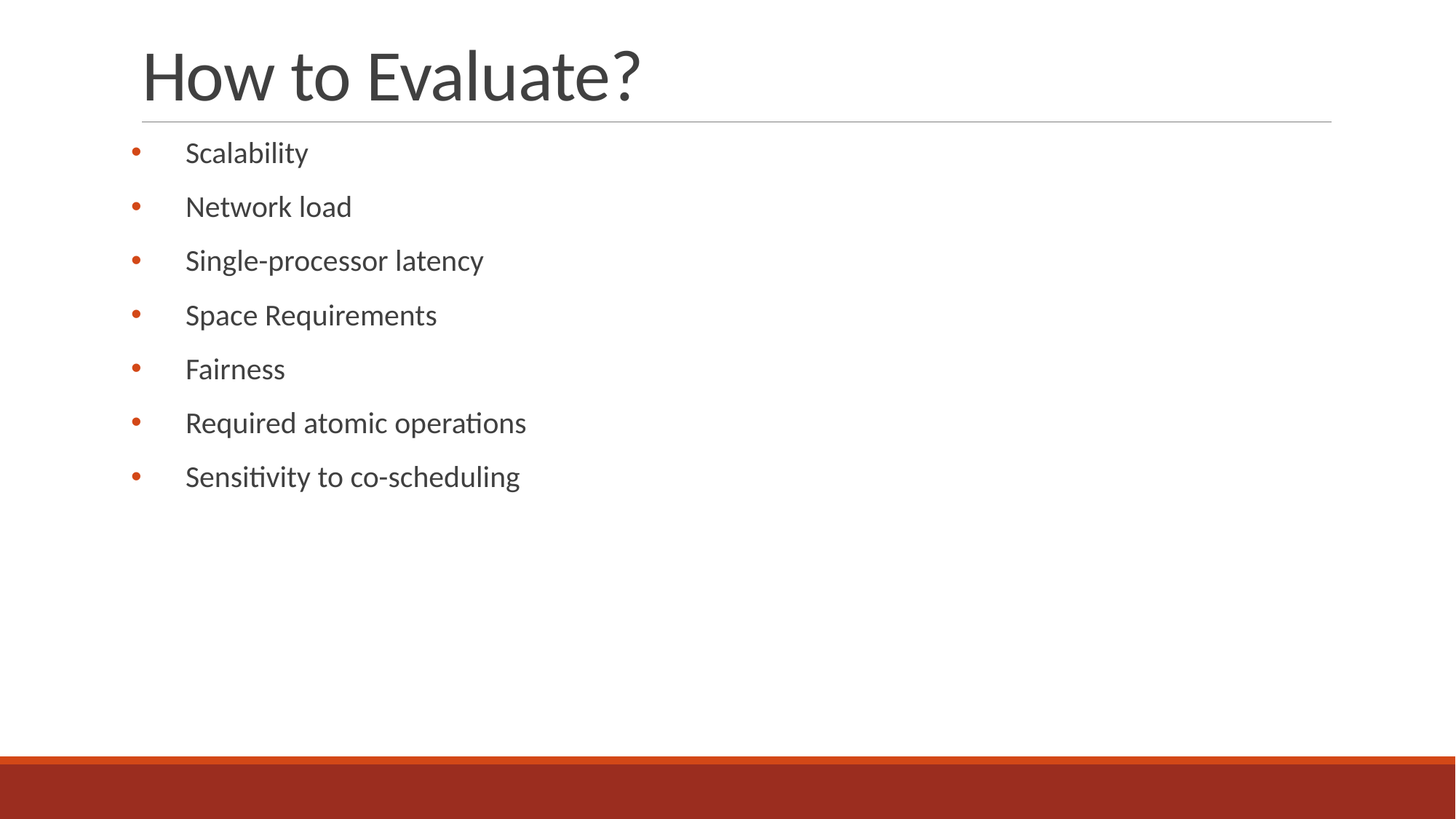

# How to Evaluate?
Scalability
Network load
Single-processor latency
Space Requirements
Fairness
Required atomic operations
Sensitivity to co-scheduling